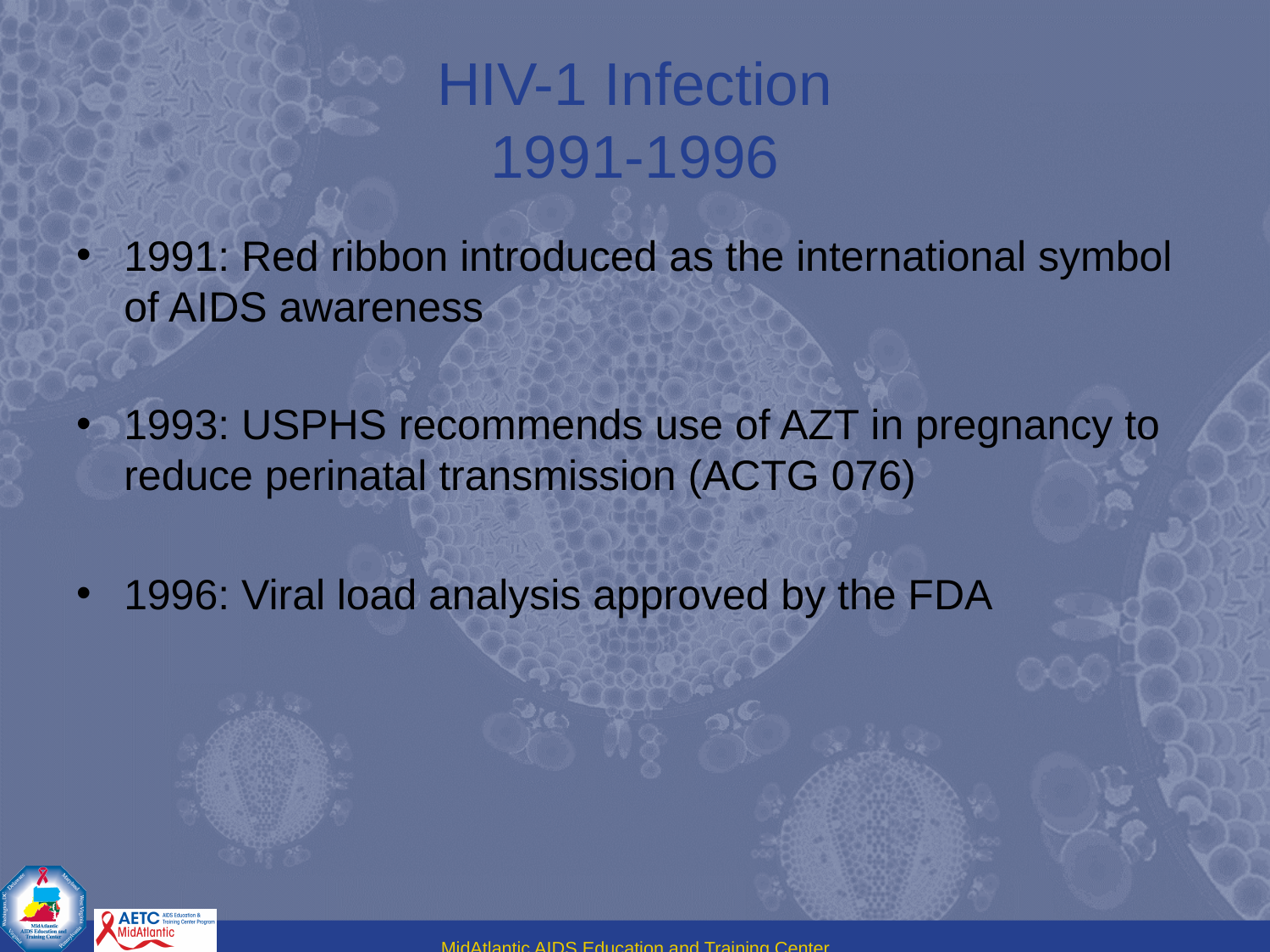

# HIV-1 Infection 1991-1996
1991: Red ribbon introduced as the international symbol of AIDS awareness

1993: USPHS recommends use of AZT in pregnancy to reduce perinatal transmission (ACTG 076)

1996: Viral load analysis approved by the FDA